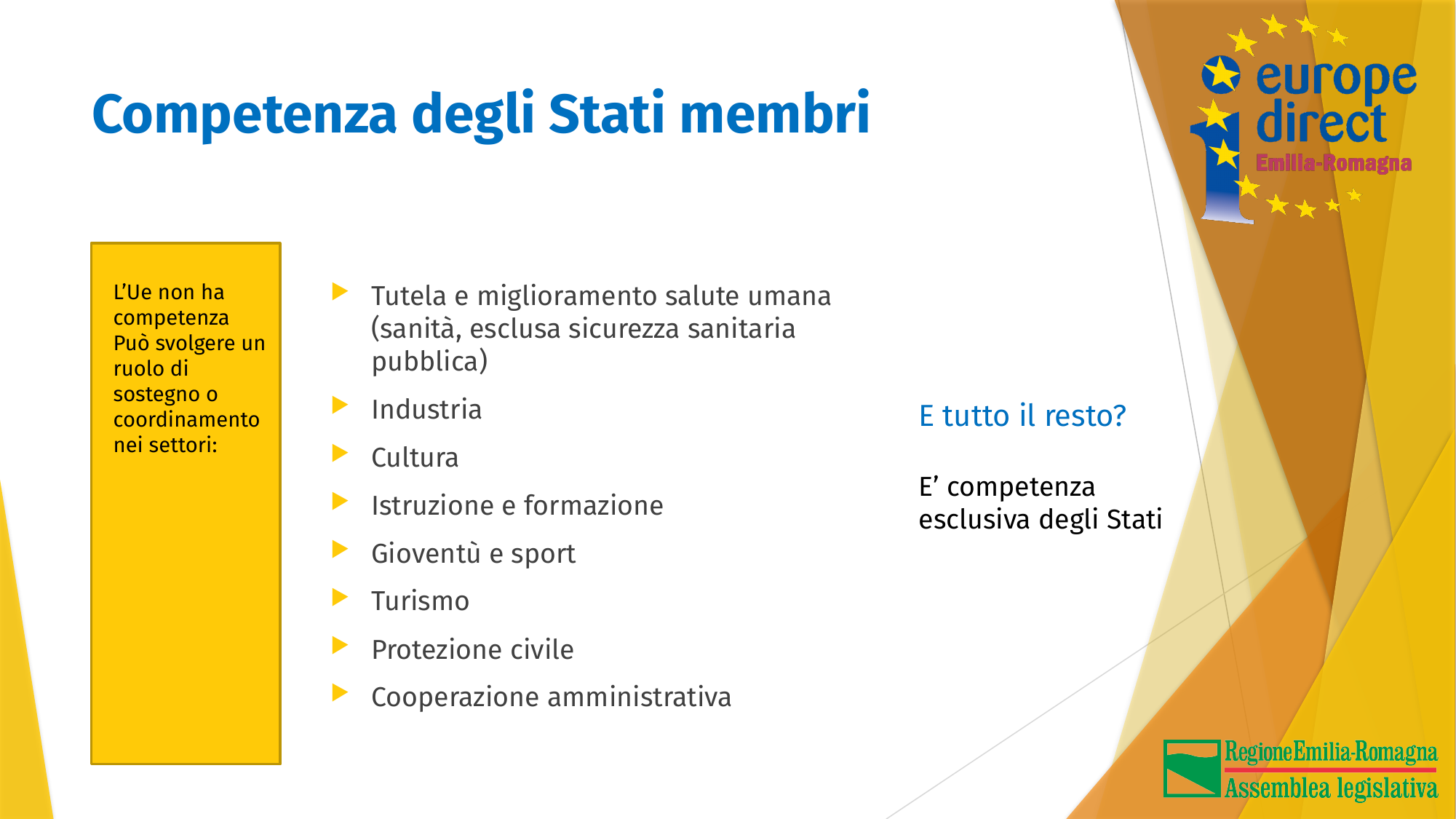

# Competenza degli Stati membri

L’Ue non ha competenza
Può svolgere un ruolo di sostegno o coordinamento nei settori:
Tutela e miglioramento salute umana (sanità, esclusa sicurezza sanitaria pubblica)
Industria
Cultura
Istruzione e formazione
Gioventù e sport
Turismo
Protezione civile
Cooperazione amministrativa

E tutto il resto?

E’ competenza esclusiva degli Stati